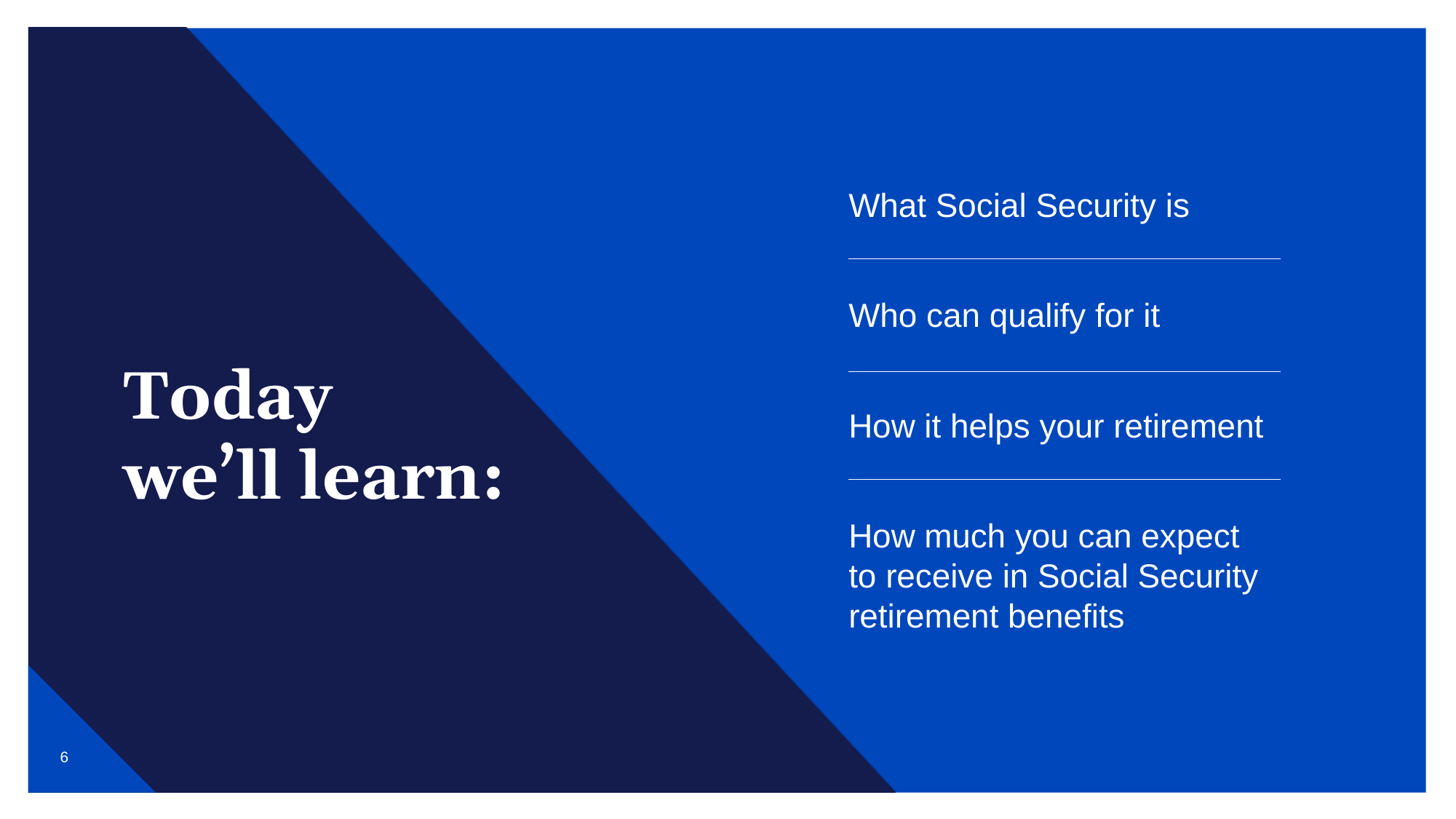

What Social Security is

Who can qualify for it

How it helps your retirement

How much you can expect
to receive in Social Security retirement benefits
Today
we’ll learn: